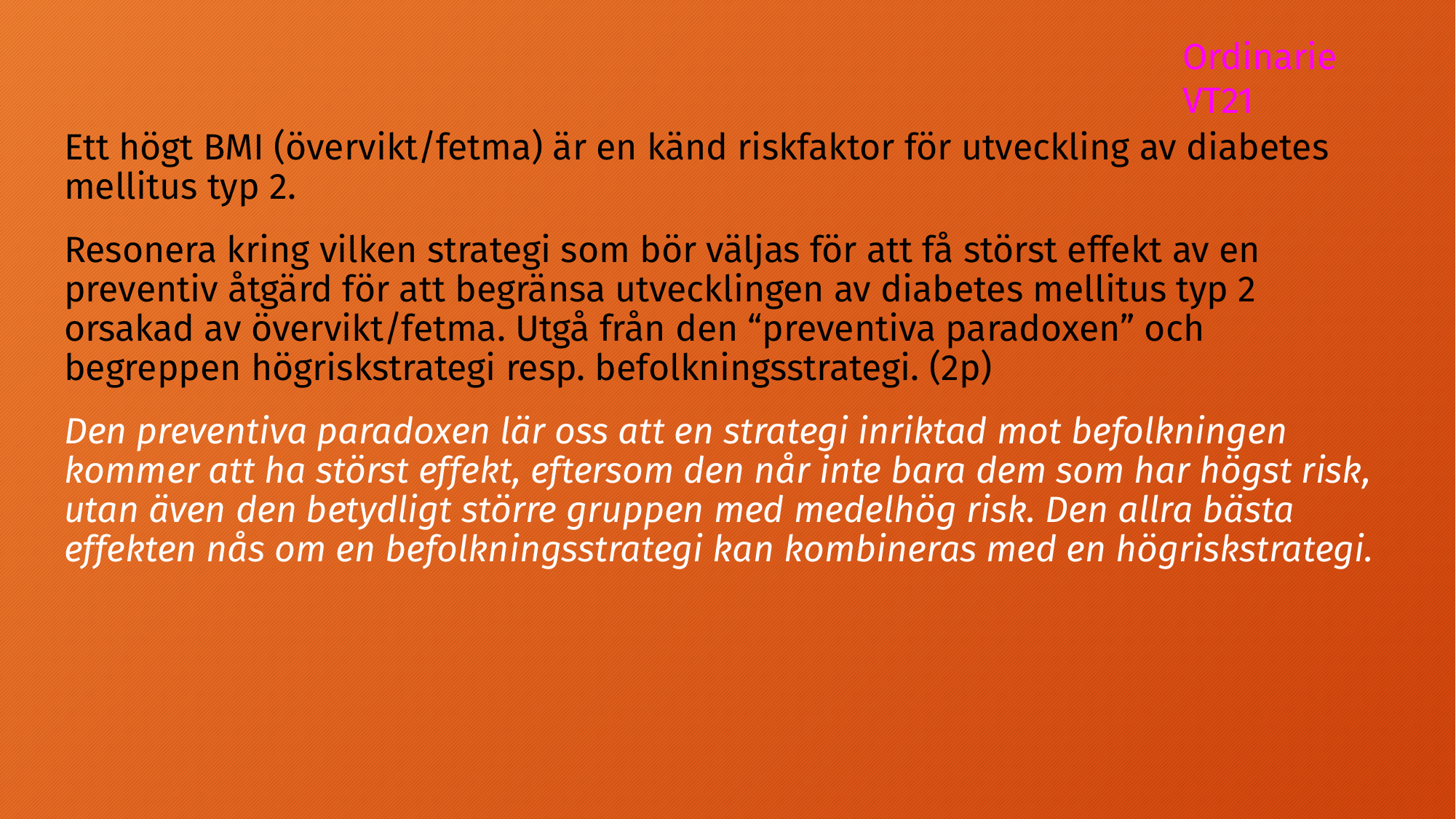

Ordinarie VT21
Ett högt BMI (övervikt/fetma) är en känd riskfaktor för utveckling av diabetes mellitus typ 2.
Resonera kring vilken strategi som bör väljas för att få störst effekt av en preventiv åtgärd för att begränsa utvecklingen av diabetes mellitus typ 2 orsakad av övervikt/fetma. Utgå från den “preventiva paradoxen” och begreppen högriskstrategi resp. befolkningsstrategi. (2p)
Den preventiva paradoxen lär oss att en strategi inriktad mot befolkningen kommer att ha störst effekt, eftersom den når inte bara dem som har högst risk, utan även den betydligt större gruppen med medelhög risk. Den allra bästa effekten nås om en befolkningsstrategi kan kombineras med en högriskstrategi.